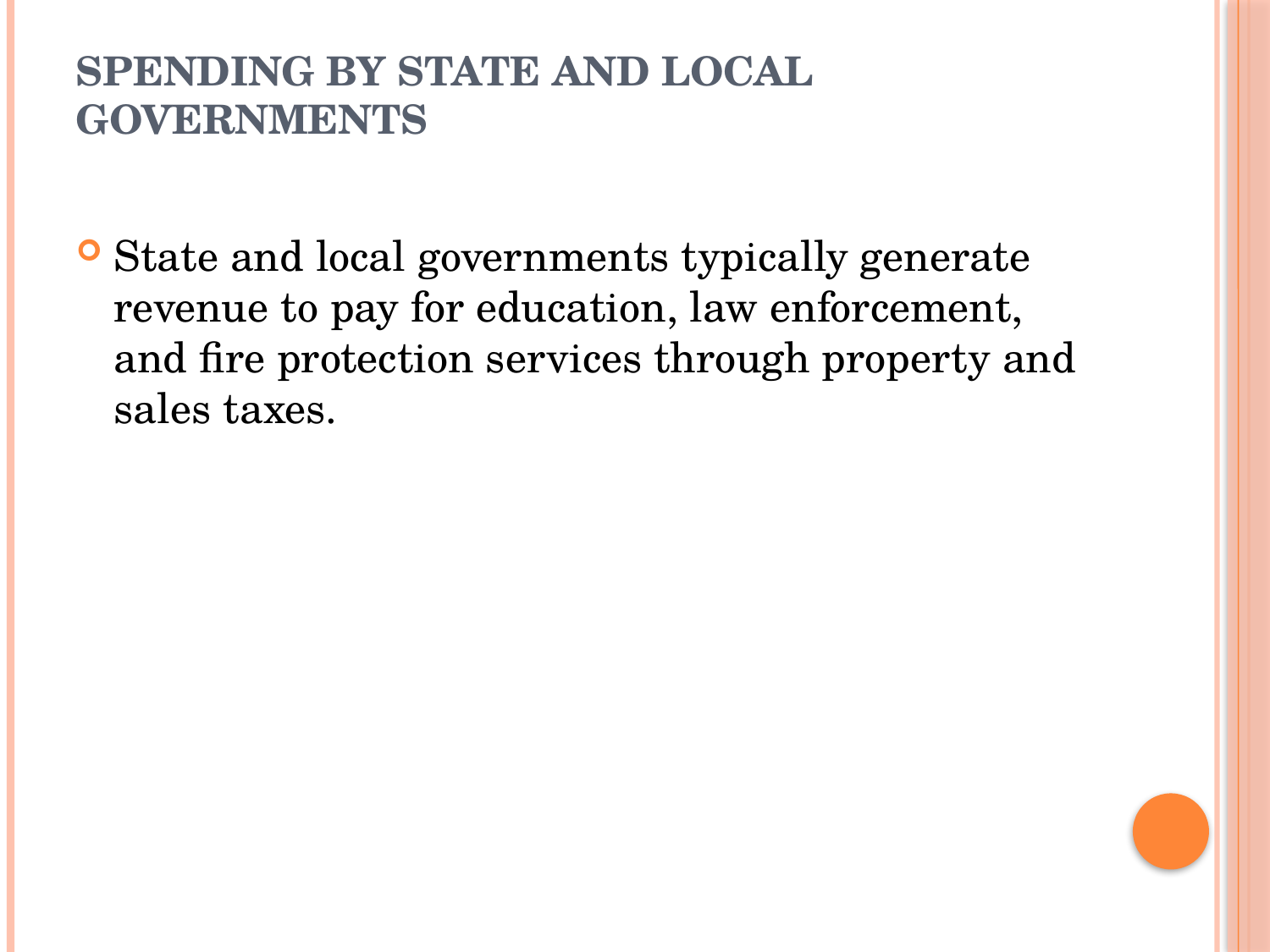

# Spending by State and Local Governments
State and local governments typically generate revenue to pay for education, law enforcement, and fire protection services through property and sales taxes.